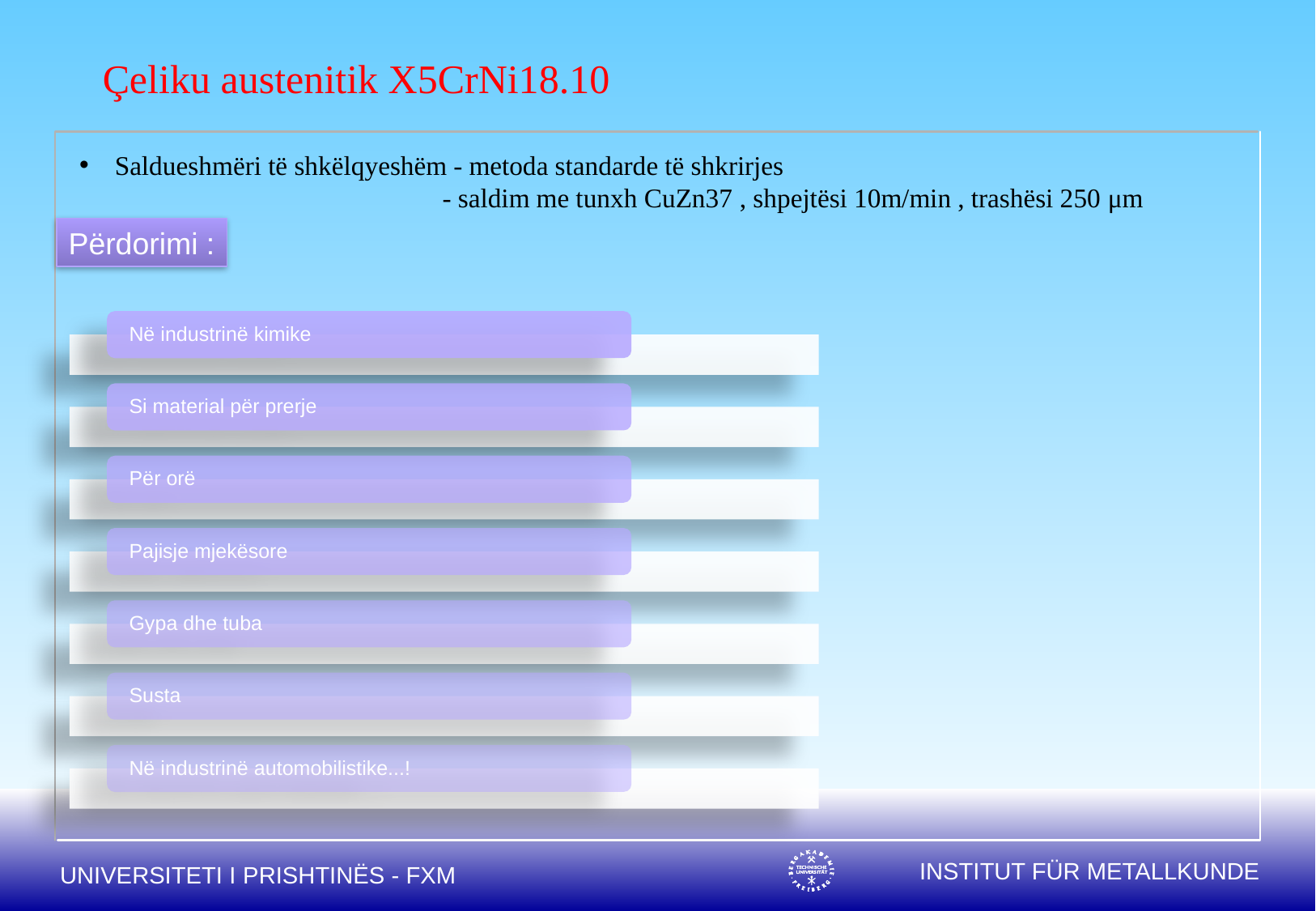

Çeliku austenitik X5CrNi18.10
 Saldueshmëri të shkëlqyeshëm - metoda standarde të shkrirjes
		                  - saldim me tunxh CuZn37 , shpejtësi 10m/min , trashësi 250 μm
Përdorimi :
Në industrinë kimike
Si material për prerje
Për orë
Pajisje mjekësore
Gypa dhe tuba
Susta
Në industrinë automobilistike...!
UNIVERSITETI I PRISHTINËS - FXM